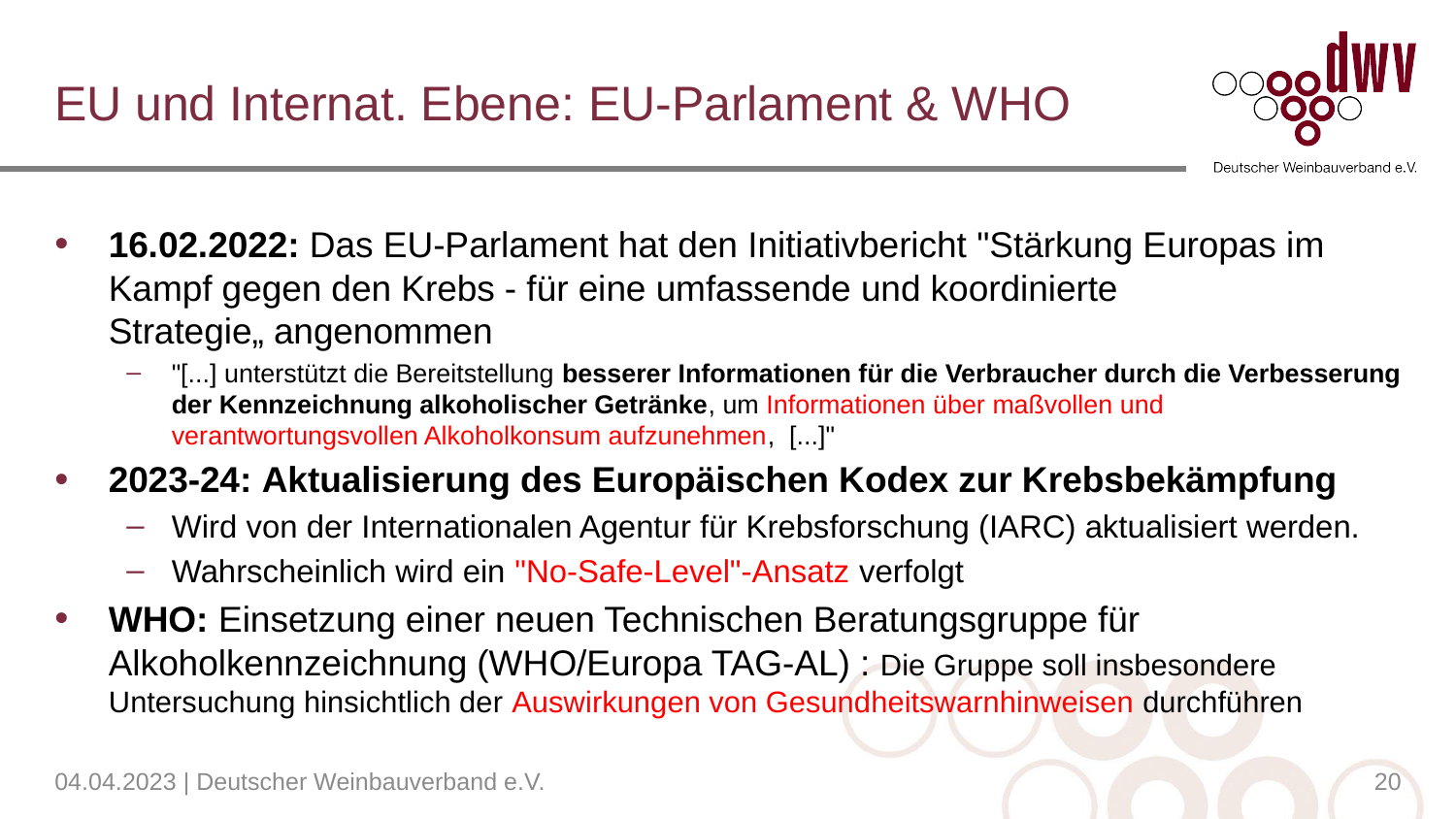

# EU und Internat. Ebene: EU-Parlament & WHO
16.02.2022: Das EU-Parlament hat den Initiativbericht "Stärkung Europas im Kampf gegen den Krebs - für eine umfassende und koordinierte Strategie„ angenommen
"[...] unterstützt die Bereitstellung besserer Informationen für die Verbraucher durch die Verbesserung der Kennzeichnung alkoholischer Getränke, um Informationen über maßvollen und verantwortungsvollen Alkoholkonsum aufzunehmen,  [...]"
2023-24: Aktualisierung des Europäischen Kodex zur Krebsbekämpfung
Wird von der Internationalen Agentur für Krebsforschung (IARC) aktualisiert werden.
Wahrscheinlich wird ein "No-Safe-Level"-Ansatz verfolgt
WHO: Einsetzung einer neuen Technischen Beratungsgruppe für Alkoholkennzeichnung (WHO/Europa TAG-AL) : Die Gruppe soll insbesondere Untersuchung hinsichtlich der Auswirkungen von Gesundheitswarnhinweisen durchführen
04.04.2023 | Deutscher Weinbauverband e.V.
20